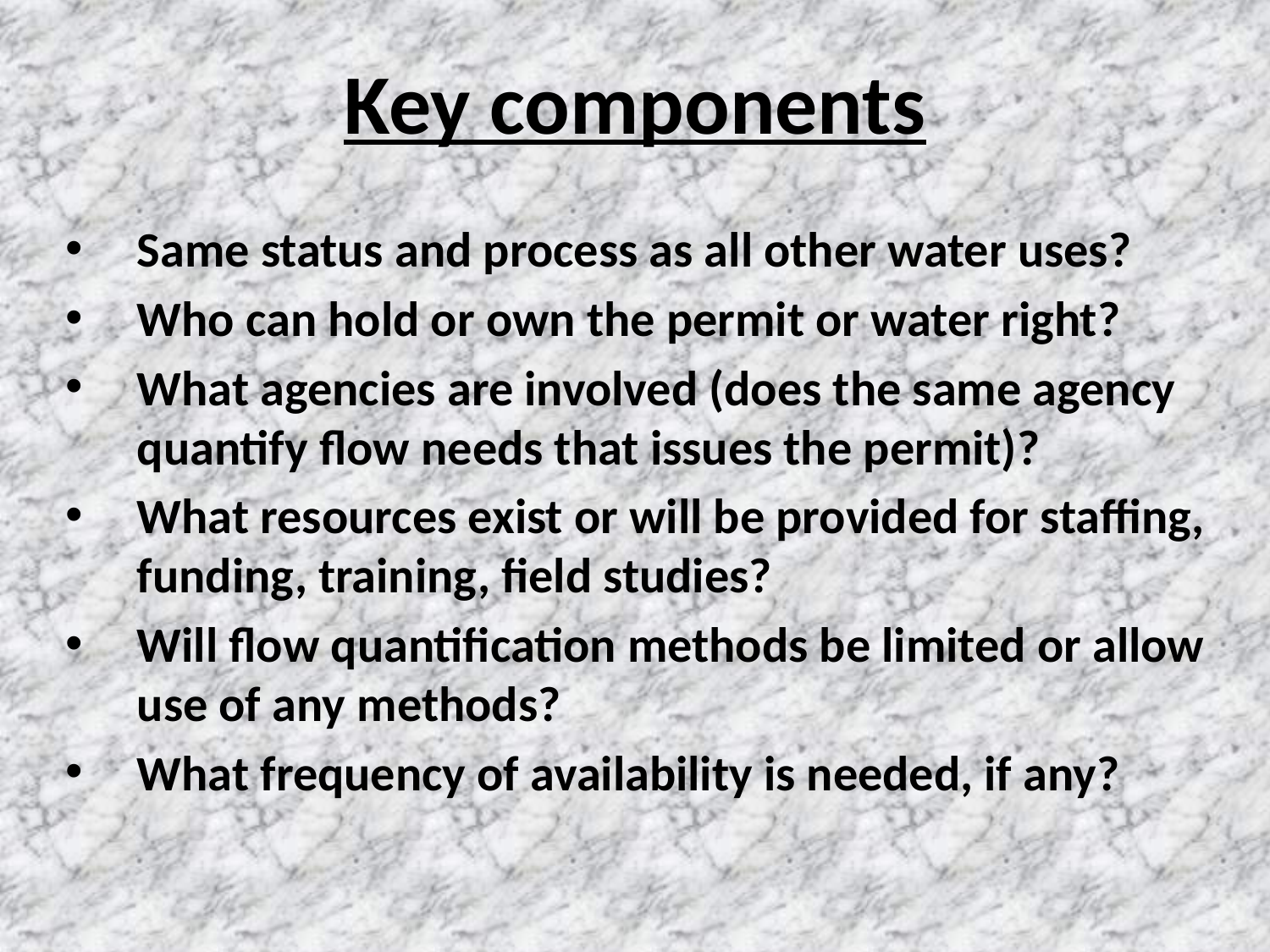

# Key components
Same status and process as all other water uses?
Who can hold or own the permit or water right?
What agencies are involved (does the same agency quantify flow needs that issues the permit)?
What resources exist or will be provided for staffing, funding, training, field studies?
Will flow quantification methods be limited or allow use of any methods?
What frequency of availability is needed, if any?